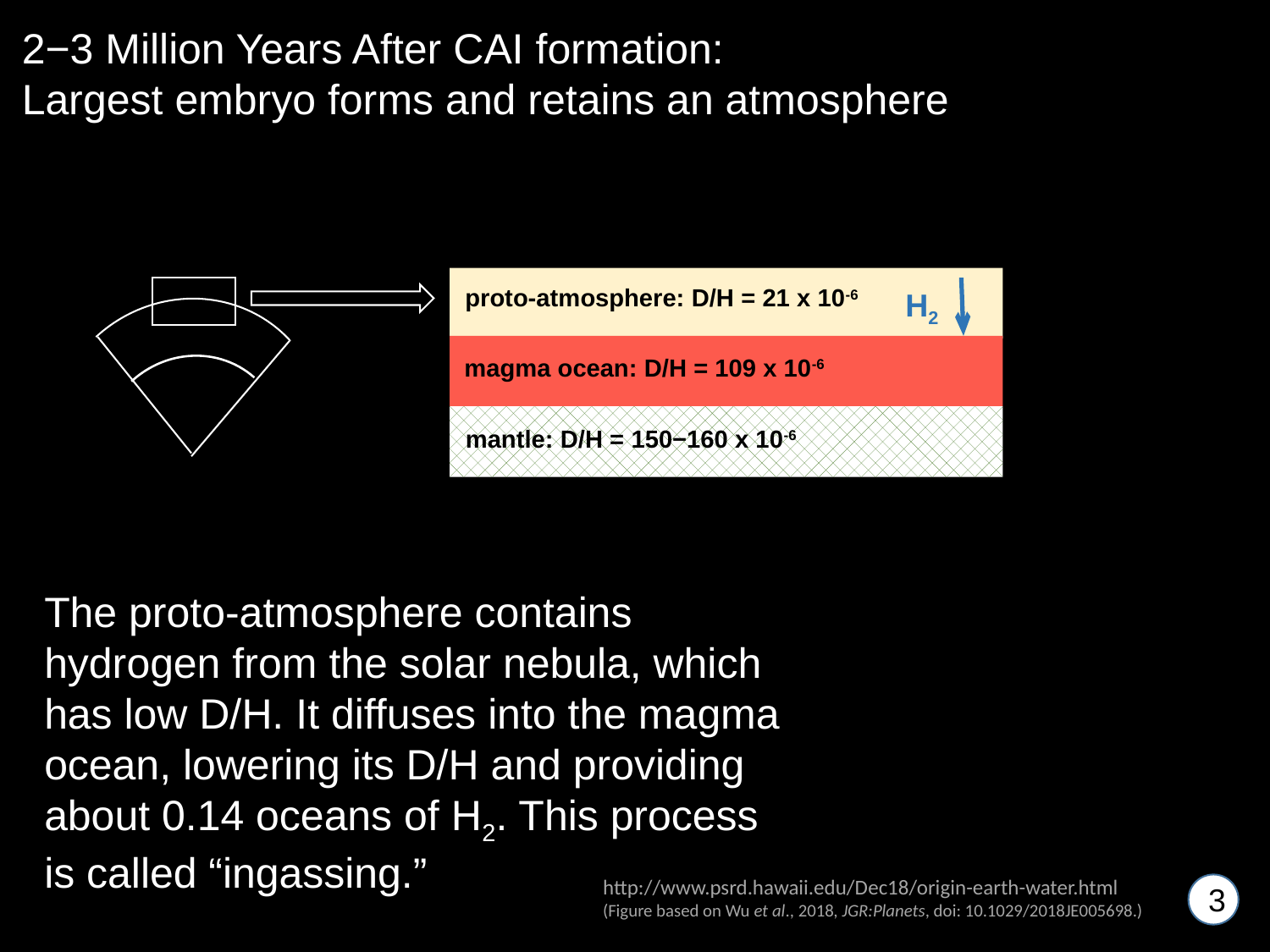

2−3 Million Years After CAI formation:
Largest embryo forms and retains an atmosphere

proto-atmosphere: D/H = 21 x 10-6

H2

magma ocean: D/H = 109 x 10-6
mantle: D/H = 150−160 x 10-6
The proto-atmosphere contains hydrogen from the solar nebula, which has low D/H. It diffuses into the magma ocean, lowering its D/H and providing about 0.14 oceans of H2. This process is called “ingassing.”
http://www.psrd.hawaii.edu/Dec18/origin-earth-water.html
(Figure based on Wu et al., 2018, JGR:Planets, doi: 10.1029/2018JE005698.)
3